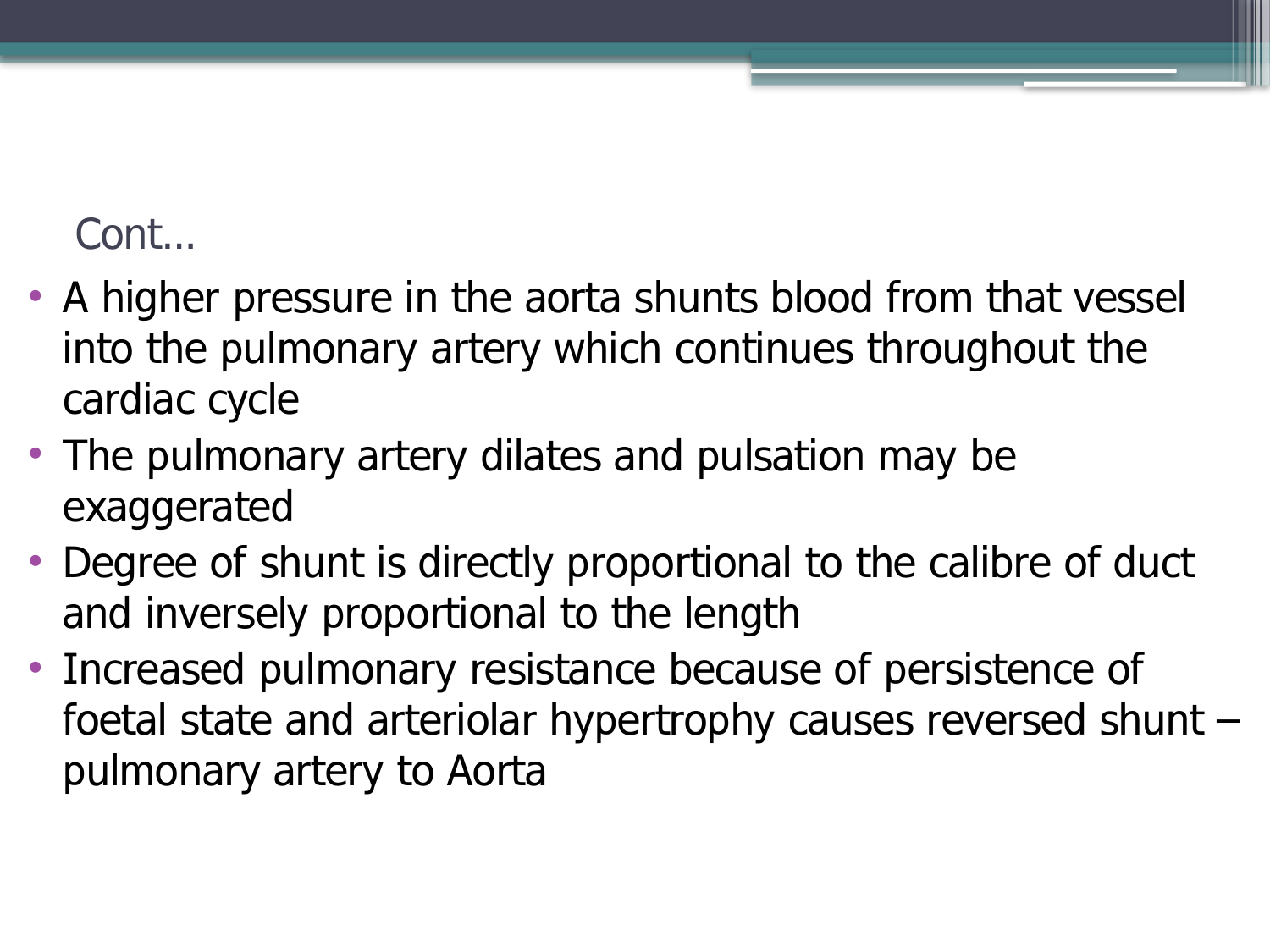

# Cont…
A higher pressure in the aorta shunts blood from that vessel into the pulmonary artery which continues throughout the cardiac cycle
The pulmonary artery dilates and pulsation may be exaggerated
Degree of shunt is directly proportional to the calibre of duct and inversely proportional to the length
Increased pulmonary resistance because of persistence of foetal state and arteriolar hypertrophy causes reversed shunt – pulmonary artery to Aorta